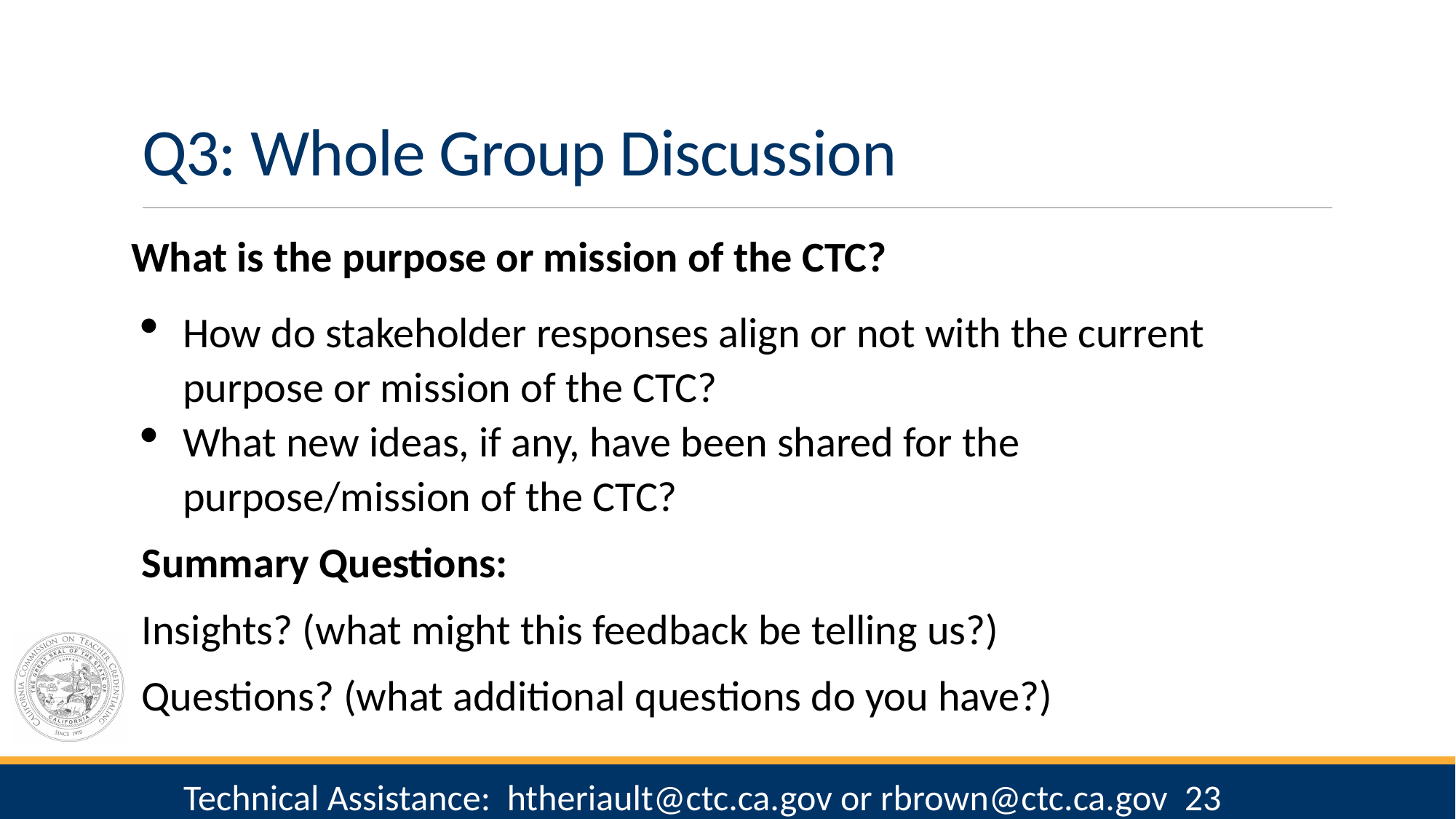

# Q3: Whole Group Discussion
What is the purpose or mission of the CTC?

How do stakeholder responses align or not with the current purpose or mission of the CTC?
What new ideas, if any, have been shared for the purpose/mission of the CTC?
Summary Questions:
Insights? (what might this feedback be telling us?)
Questions? (what additional questions do you have?)
23